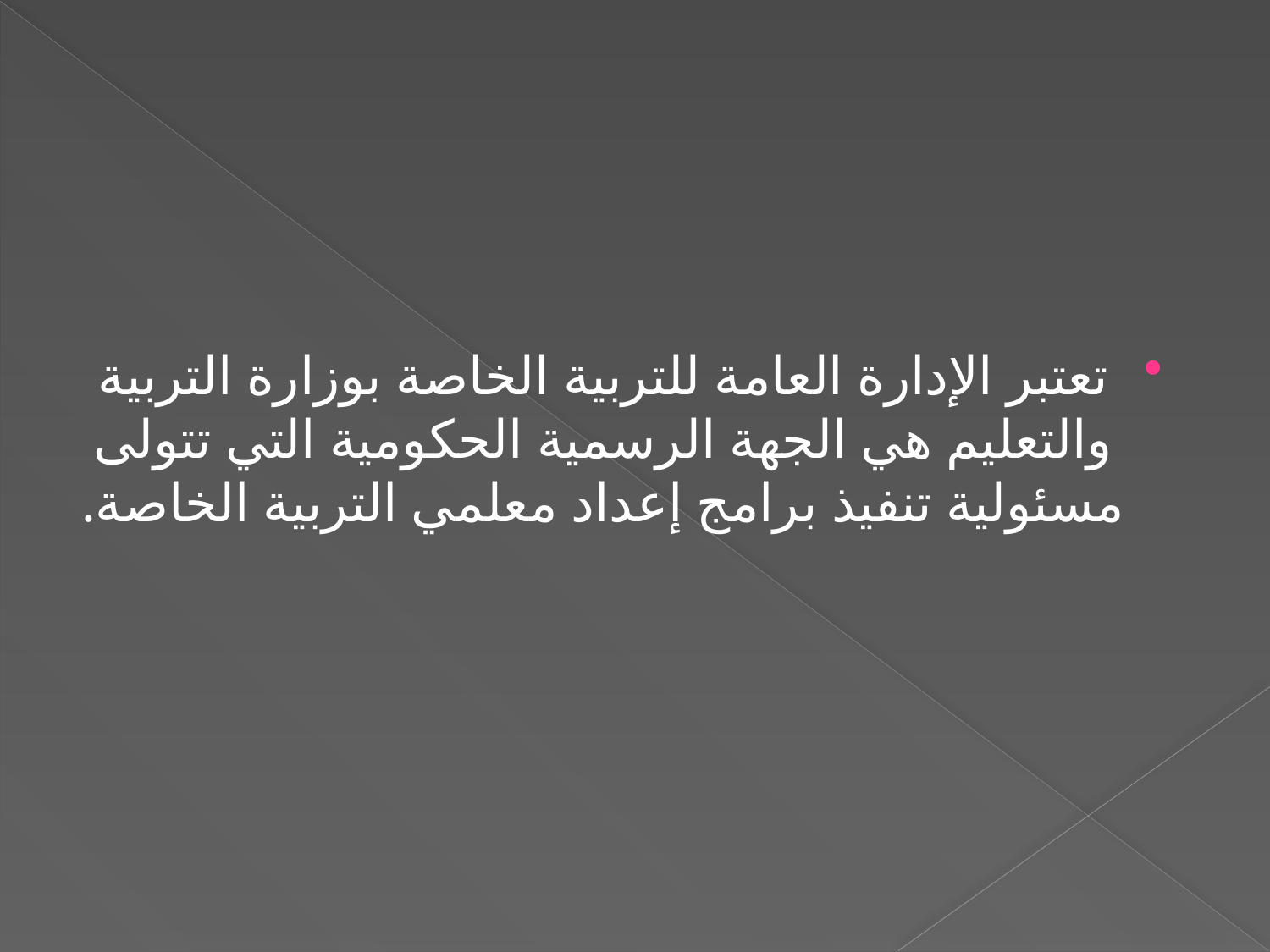

#

تعتبر الإدارة العامة للتربية الخاصة بوزارة التربية والتعليم هي الجهة الرسمية الحكومية التي تتولى مسئولية تنفيذ برامج إعداد معلمي التربية الخاصة.